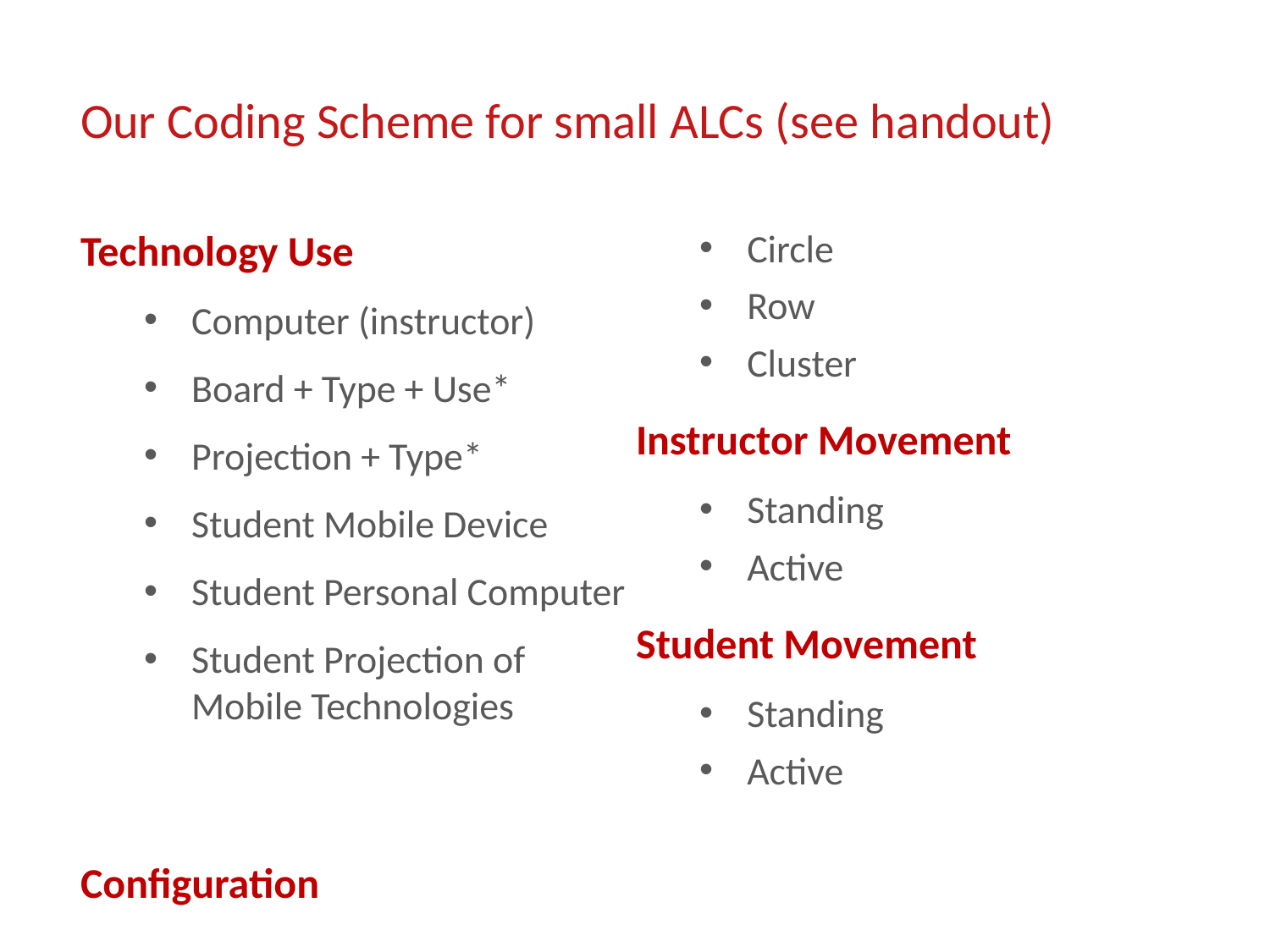

Our Coding Scheme for small ALCs (see handout)
Technology Use
Computer (instructor)
Board + Type + Use*
Projection + Type*
Student Mobile Device
Student Personal Computer
Student Projection of Mobile Technologies

Configuration
Circle
Row
Cluster
Instructor Movement
Standing
Active
Student Movement
Standing
Active